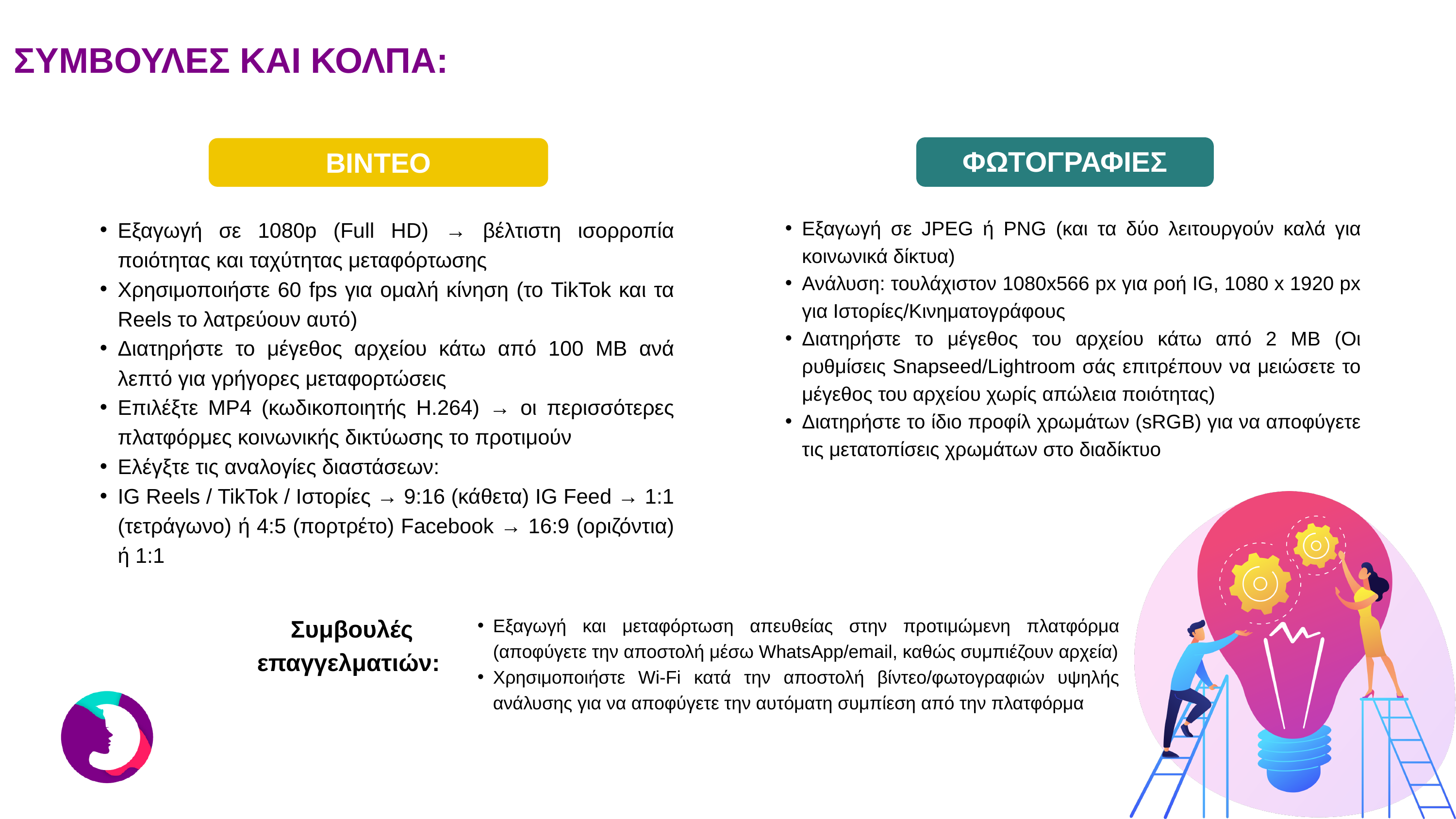

ΣΥΜΒΟΥΛΕΣ ΚΑΙ ΚΟΛΠΑ:

ΦΩΤΟΓΡΑΦΙΕΣ

ΒΙΝΤΕΟ
Εξαγωγή σε JPEG ή PNG (και τα δύο λειτουργούν καλά για κοινωνικά δίκτυα)
Ανάλυση: τουλάχιστον 1080x566 px για ροή IG, 1080 x 1920 px για Ιστορίες/Κινηματογράφους
Διατηρήστε το μέγεθος του αρχείου κάτω από 2 MB (Οι ρυθμίσεις Snapseed/Lightroom σάς επιτρέπουν να μειώσετε το μέγεθος του αρχείου χωρίς απώλεια ποιότητας)
Διατηρήστε το ίδιο προφίλ χρωμάτων (sRGB) για να αποφύγετε τις μετατοπίσεις χρωμάτων στο διαδίκτυο
Εξαγωγή σε 1080p (Full HD) → βέλτιστη ισορροπία ποιότητας και ταχύτητας μεταφόρτωσης
Χρησιμοποιήστε 60 fps για ομαλή κίνηση (το TikTok και τα Reels το λατρεύουν αυτό)
Διατηρήστε το μέγεθος αρχείου κάτω από 100 MB ανά λεπτό για γρήγορες μεταφορτώσεις
Επιλέξτε MP4 (κωδικοποιητής H.264) → οι περισσότερες πλατφόρμες κοινωνικής δικτύωσης το προτιμούν
Ελέγξτε τις αναλογίες διαστάσεων:
IG Reels / TikTok / Ιστορίες → 9:16 (κάθετα) IG Feed → 1:1 (τετράγωνο) ή 4:5 (πορτρέτο) Facebook → 16:9 (οριζόντια) ή 1:1

Συμβουλές επαγγελματιών:
Εξαγωγή και μεταφόρτωση απευθείας στην προτιμώμενη πλατφόρμα (αποφύγετε την αποστολή μέσω WhatsApp/email, καθώς συμπιέζουν αρχεία)
Χρησιμοποιήστε Wi-Fi κατά την αποστολή βίντεο/φωτογραφιών υψηλής ανάλυσης για να αποφύγετε την αυτόματη συμπίεση από την πλατφόρμα